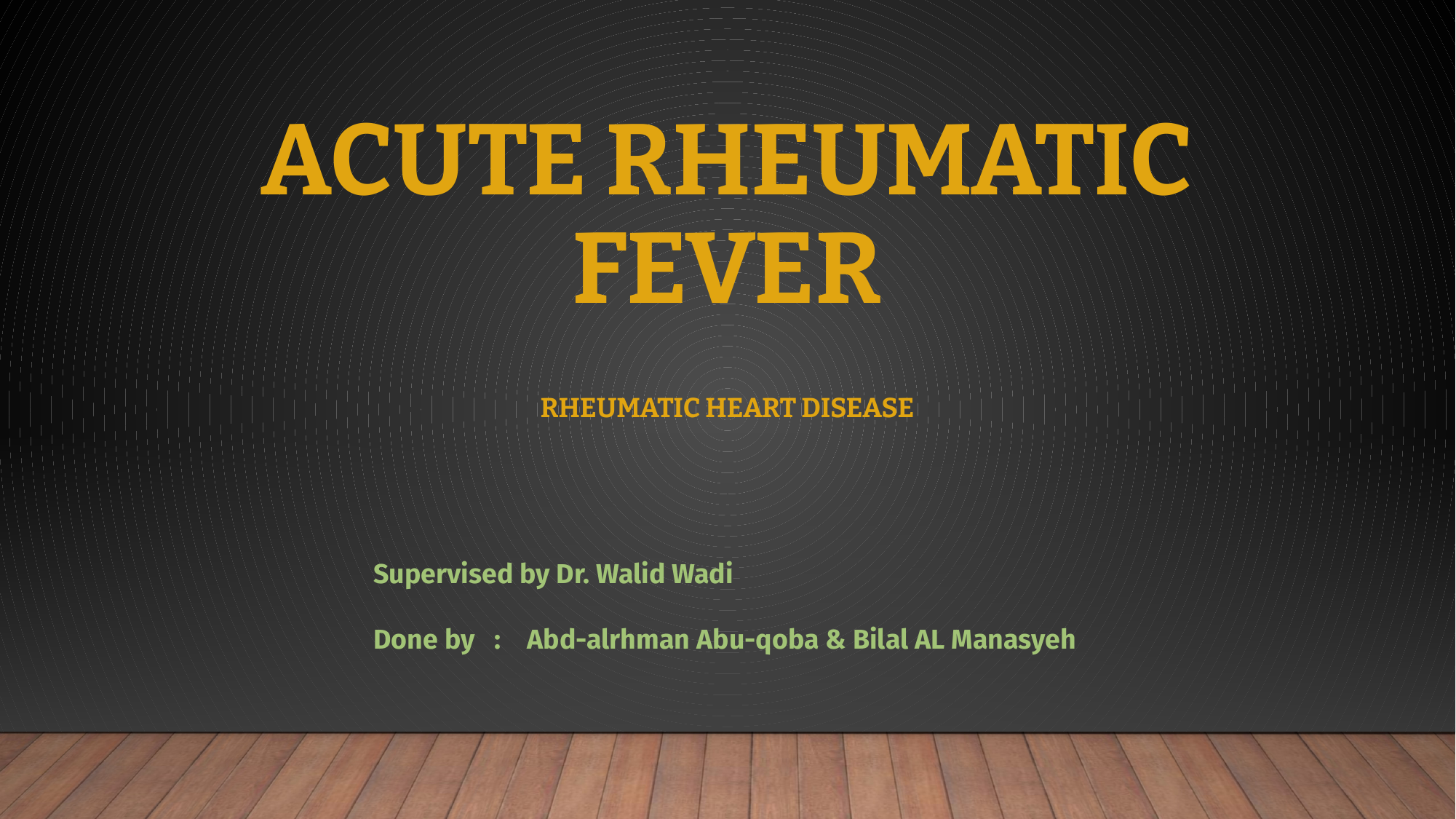

# Acute Rheumatic fever
Rheumatic HEART DISEASE
Supervised by Dr. Walid Wadi

Done by   :    Abd-alrhman Abu-qoba & Bilal AL Manasyeh